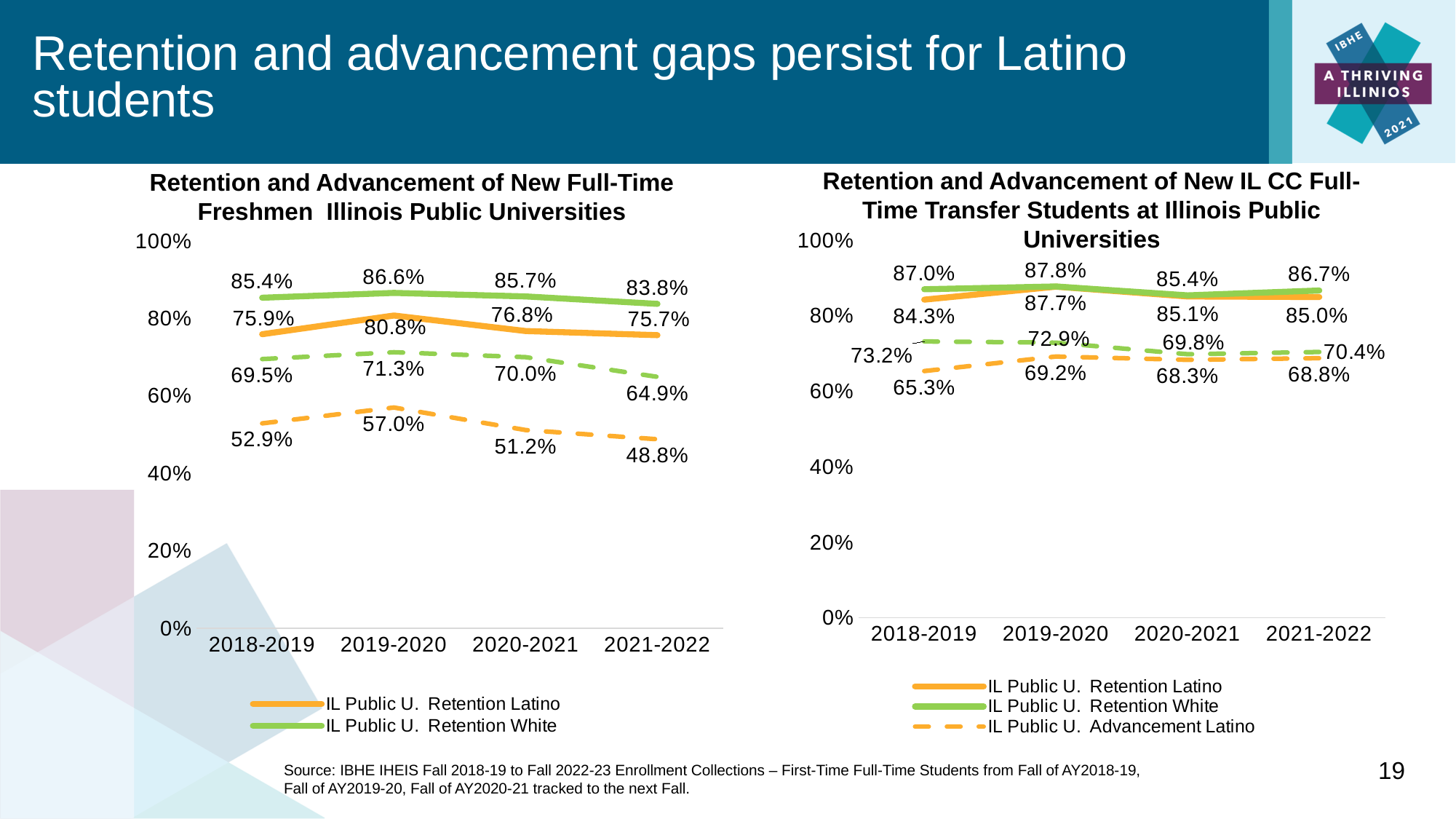

Retention and advancement gaps persist for Latino students

Retention and Advancement of New IL CC Full-Time Transfer Students at Illinois Public Universities
Retention and Advancement of New Full-Time Freshmen  Illinois Public Universities

### Chart

| Category | IL Public U.  | IL Public U.  | IL Public U.  | IL Public U.  |
|---|---|---|---|---|
| 2018-2019 | 0.8425018839487567 | 0.8701499118165785 | 0.653353428786737 | 0.7319223985890653 |
| 2019-2020 | 0.87701317715959 | 0.877560106856634 | 0.6918008784773061 | 0.7286286731967943 |
| 2020-2021 | 0.851 | 0.854 | 0.683 | 0.698 |
| 2021-2022 | 0.8495639534883721 | 0.8668885191347754 | 0.6875 | 0.7038269550748752 |

### Chart

| Category | IL Public U.  | IL Public U.  | IL Public U.  | IL Public U.  |
|---|---|---|---|---|
| 2018-2019 | 0.7593283582089554 | 0.8535388927820603 | 0.5291511194029851 | 0.6951646811492642 |
| 2019-2020 | 0.8075571177504394 | 0.8659441515329037 | 0.570079086115993 | 0.7127514157391136 |
| 2020-2021 | 0.7675585284280938 | 0.8568718381112985 | 0.5119445771619685 | 0.6999367622259698 |
| 2021-2022 | 0.7568430656934306 | 0.8376041666666667 | 0.4881386861313868 | 0.6491666666666667 |
19
Source: IBHE IHEIS Fall 2018-19 to Fall 2022-23 Enrollment Collections – First-Time Full-Time Students from Fall of AY2018-19,
Fall of AY2019-20, Fall of AY2020-21 tracked to the next Fall.